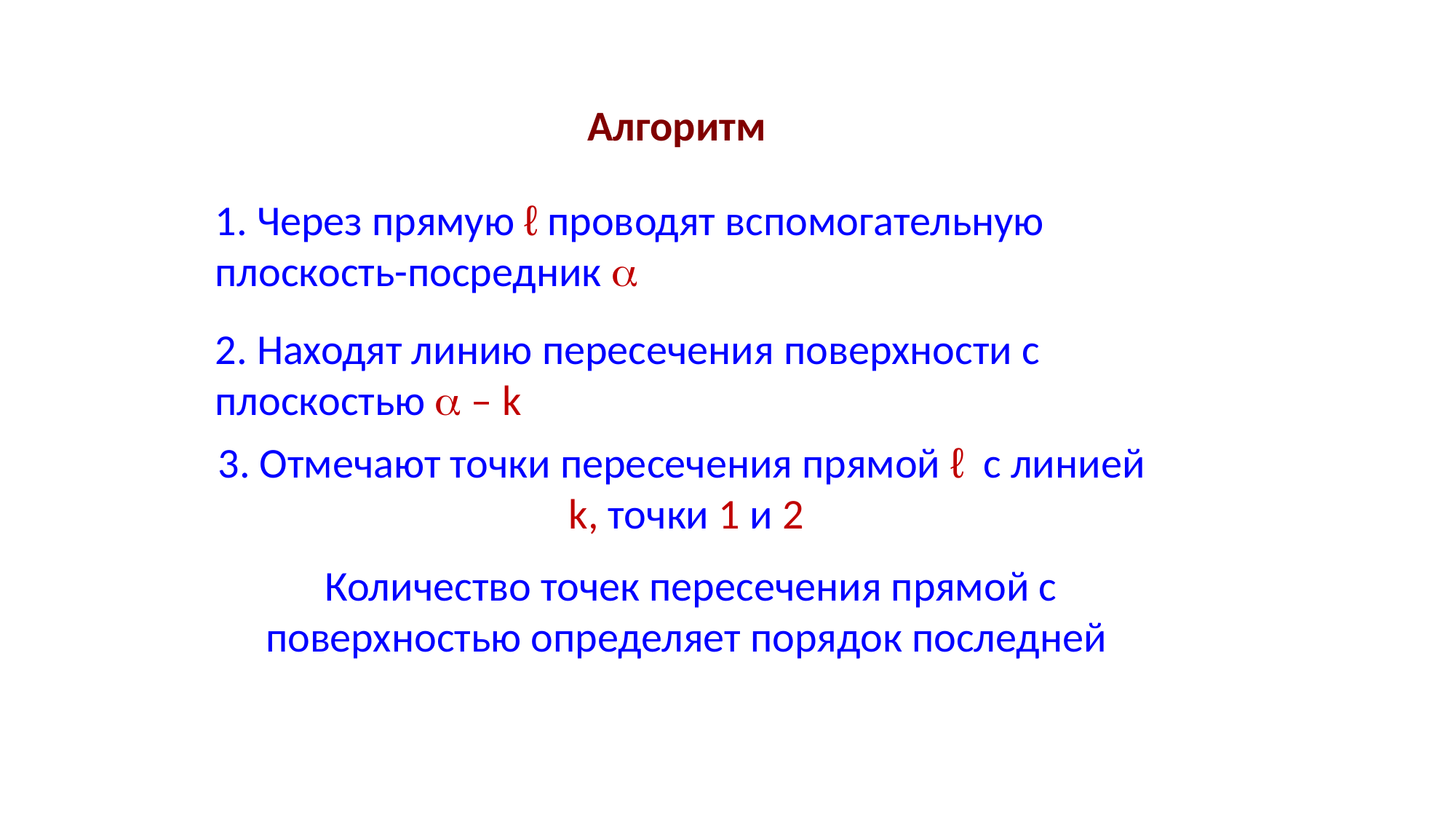

Алгоритм
1. Через прямую ℓ проводят вспомогательную плоскость-посредник α
2. Находят линию пересечения поверхности с плоскостью α – k
3. Отмечают точки пересечения прямой ℓ  с линией  k, точки 1 и 2
 Количество точек пересечения прямой с поверхностью определяет порядок последней